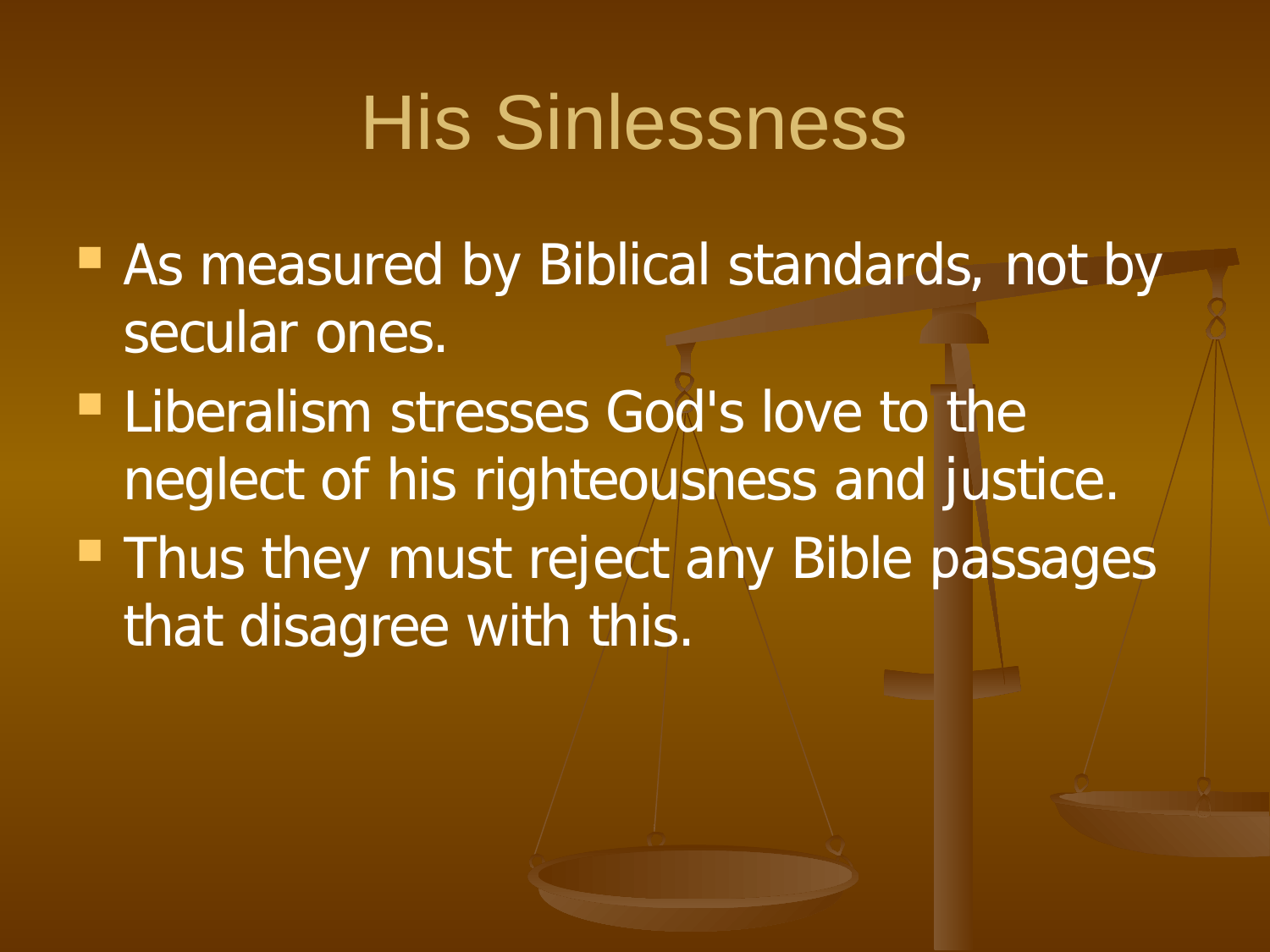

# His Sinlessness
As measured by Biblical standards, not by secular ones.
Liberalism stresses God's love to the neglect of his righteousness and justice.
Thus they must reject any Bible passages that disagree with this.